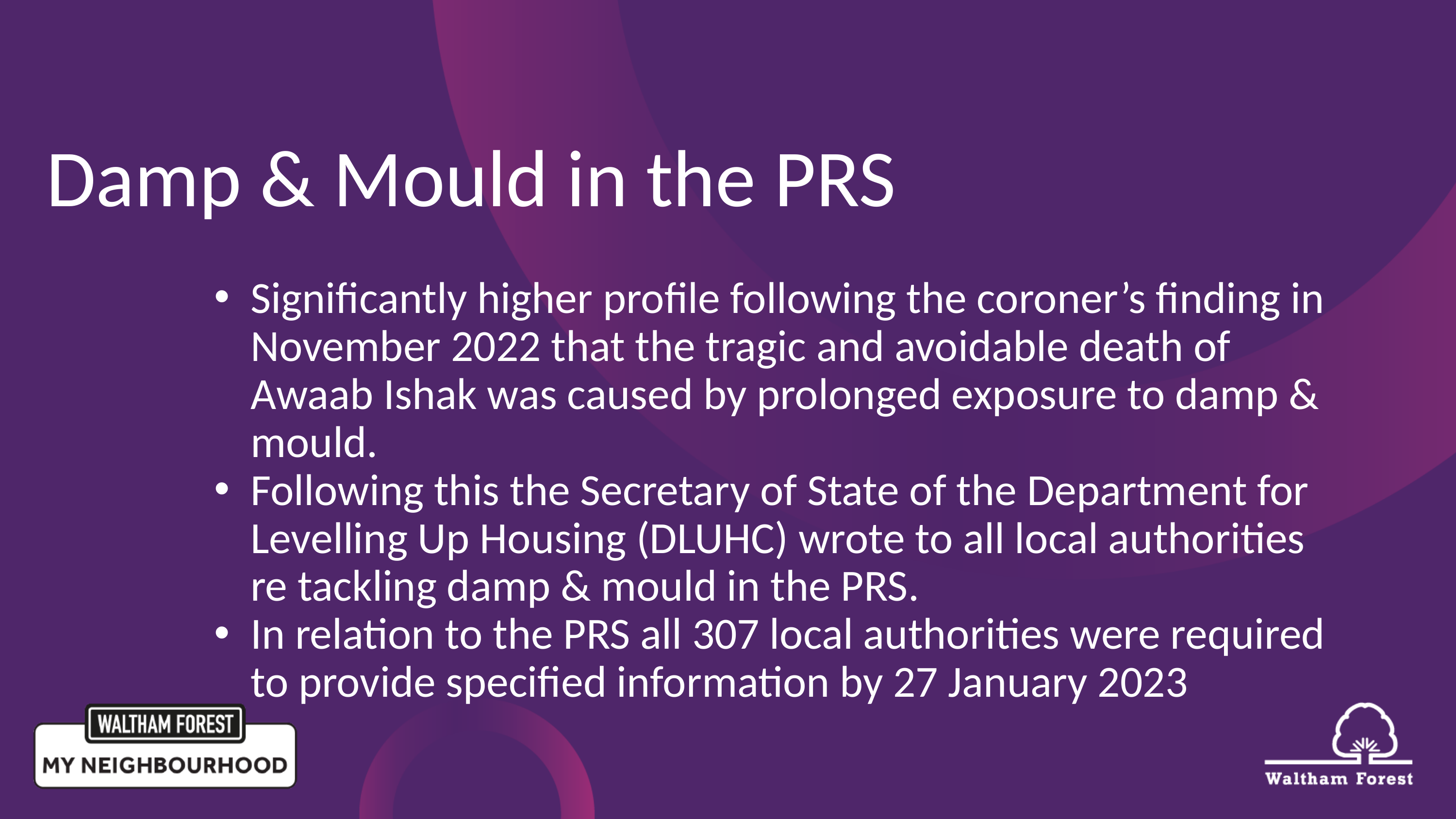

# Damp & Mould in the PRS

Significantly higher profile following the coroner’s finding in November 2022 that the tragic and avoidable death of Awaab Ishak was caused by prolonged exposure to damp & mould.
Following this the Secretary of State of the Department for Levelling Up Housing (DLUHC) wrote to all local authorities re tackling damp & mould in the PRS.
In relation to the PRS all 307 local authorities were required to provide specified information by 27 January 2023